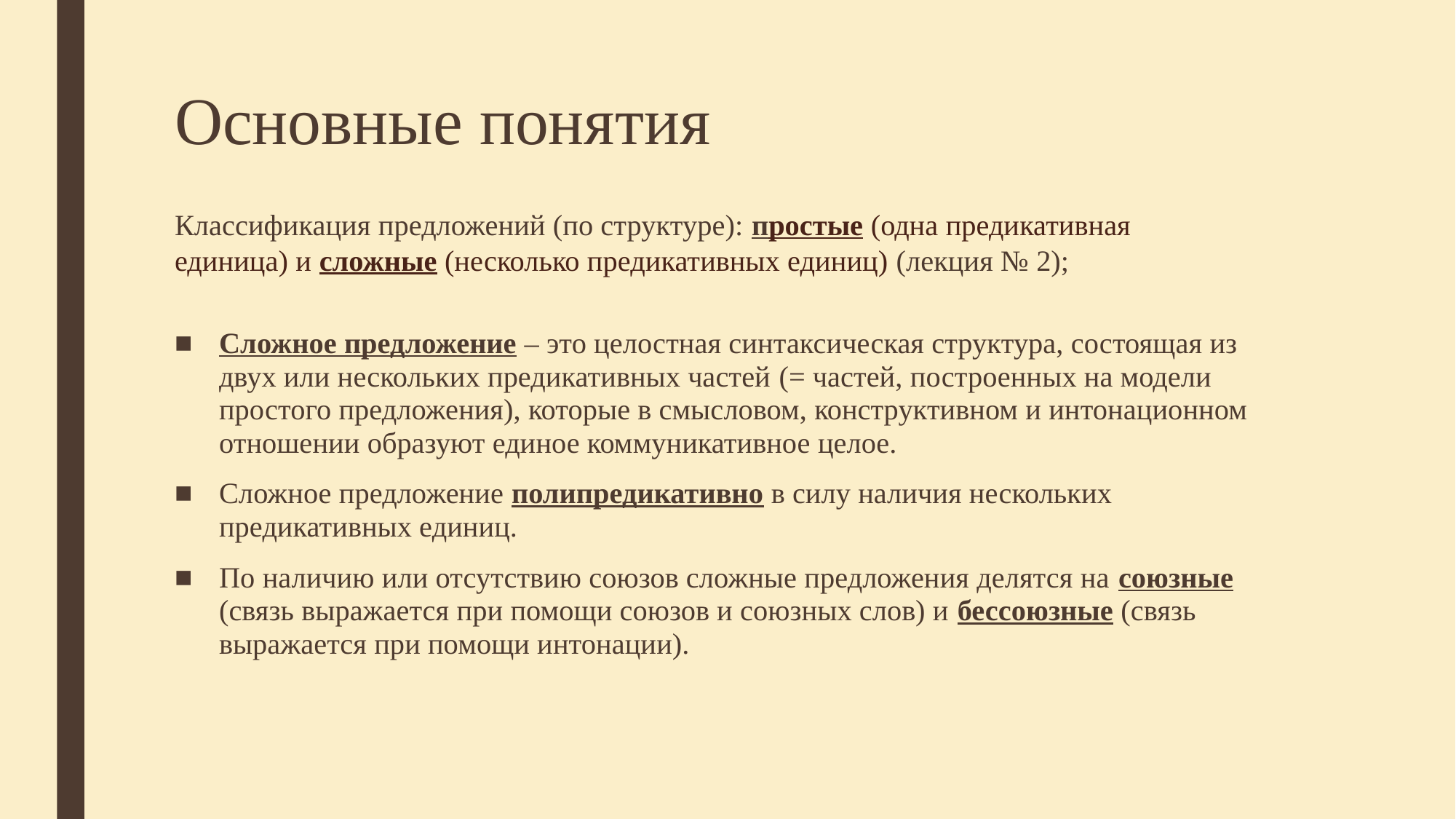

# Основные понятия
Классификация предложений (по структуре): простые (одна предикативная единица) и сложные (несколько предикативных единиц) (лекция № 2);

Сложное предложение – это целостная синтаксическая структура, состоящая из двух или нескольких предикативных частей (= частей, построенных на модели простого предложения), которые в смысловом, конструктивном и интонационном отношении образуют единое коммуникативное целое.
Сложное предложение полипредикативно в силу наличия нескольких предикативных единиц.
По наличию или отсутствию союзов сложные предложения делятся на союзные (связь выражается при помощи союзов и союзных слов) и бессоюзные (связь выражается при помощи интонации).